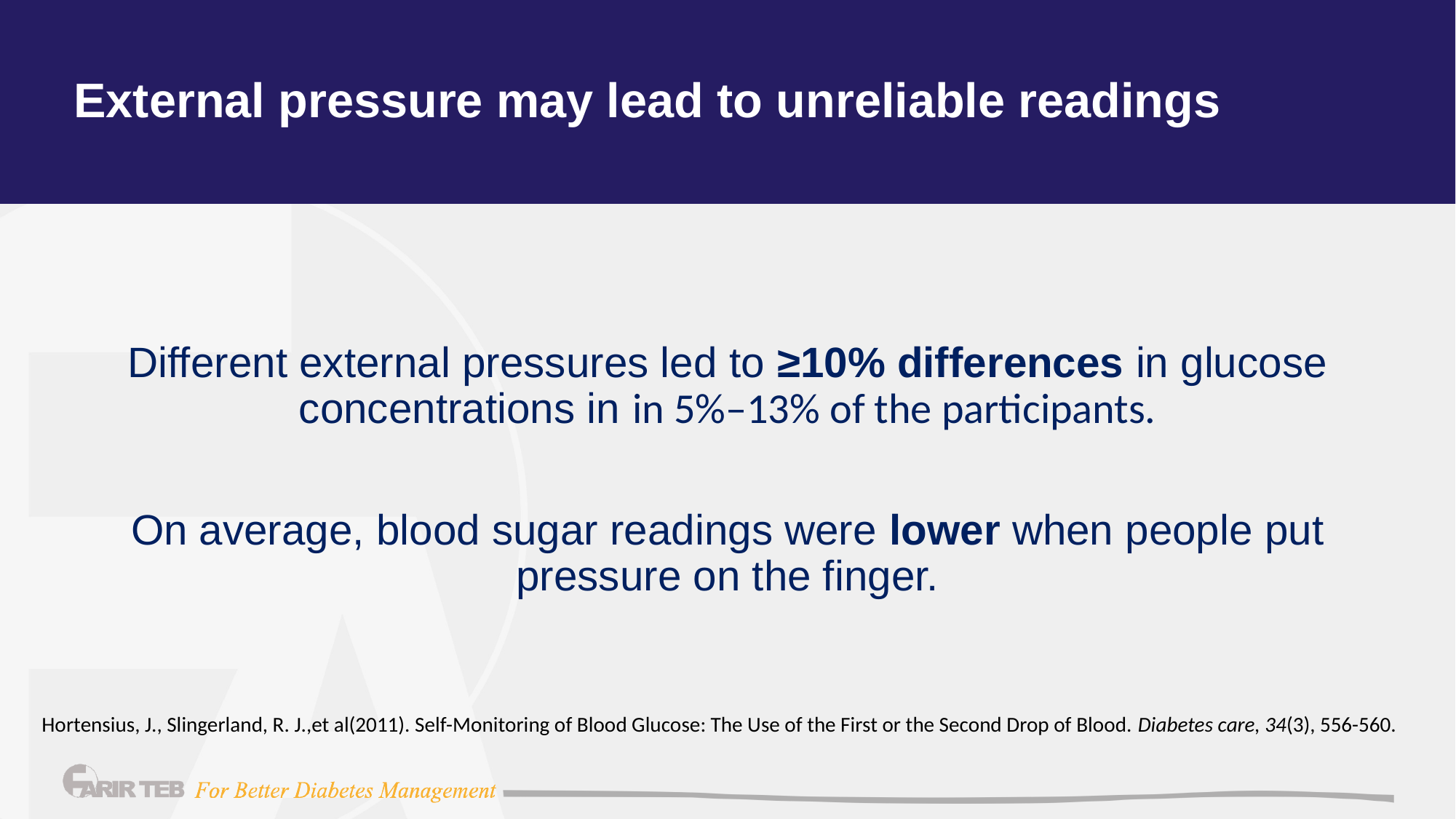

# External pressure may lead to unreliable readings
Different external pressures led to ≥10% differences in glucose concentrations in in 5%–13% of the participants.

On average, blood sugar readings were lower when people put pressure on the finger.

Hortensius, J., Slingerland, R. J.,et al(2011). Self-Monitoring of Blood Glucose: The Use of the First or the Second Drop of Blood. Diabetes care, 34(3), 556-560.